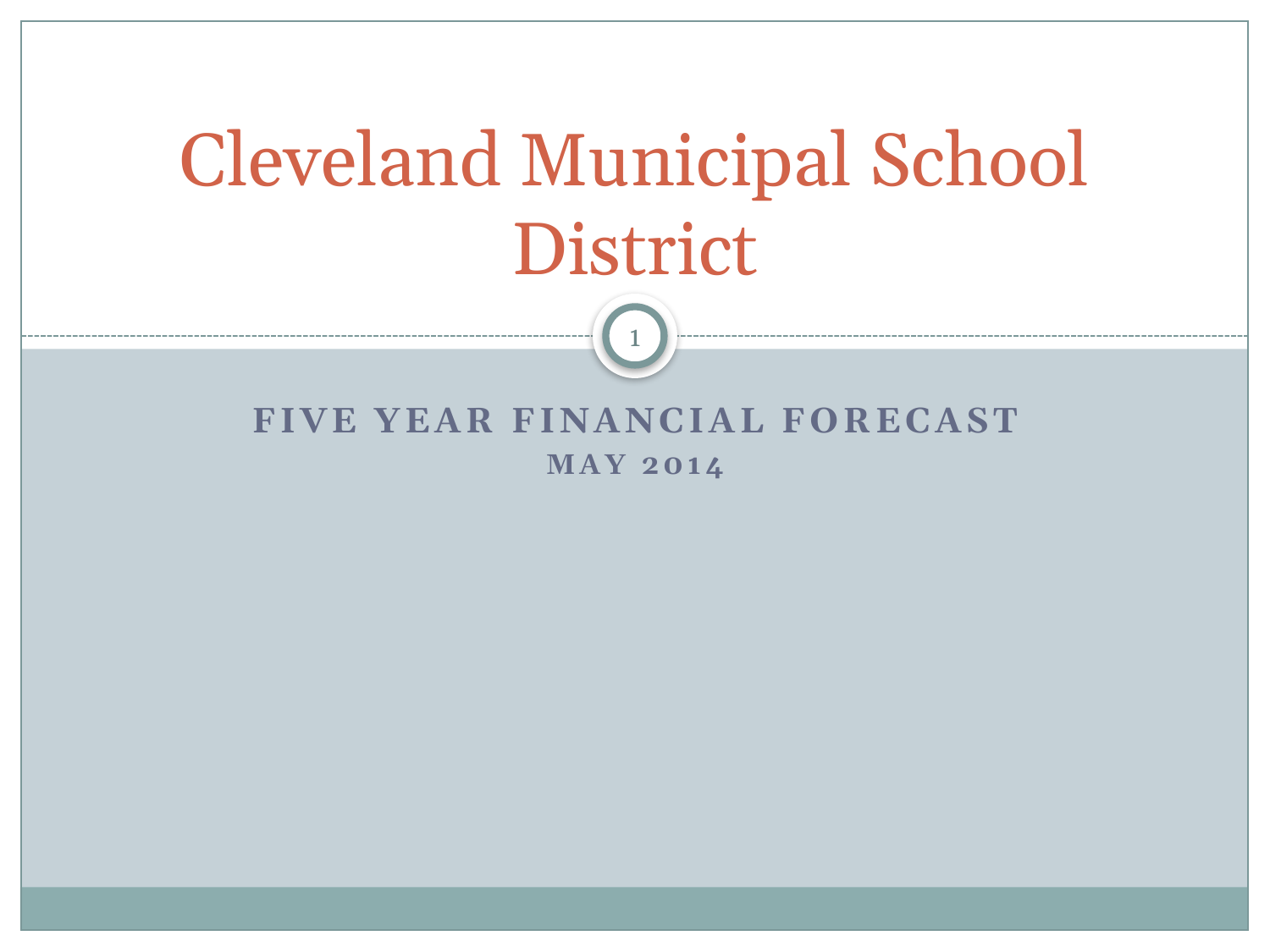

# Cleveland Municipal School District
1
Five Year Financial Forecast
May 2014